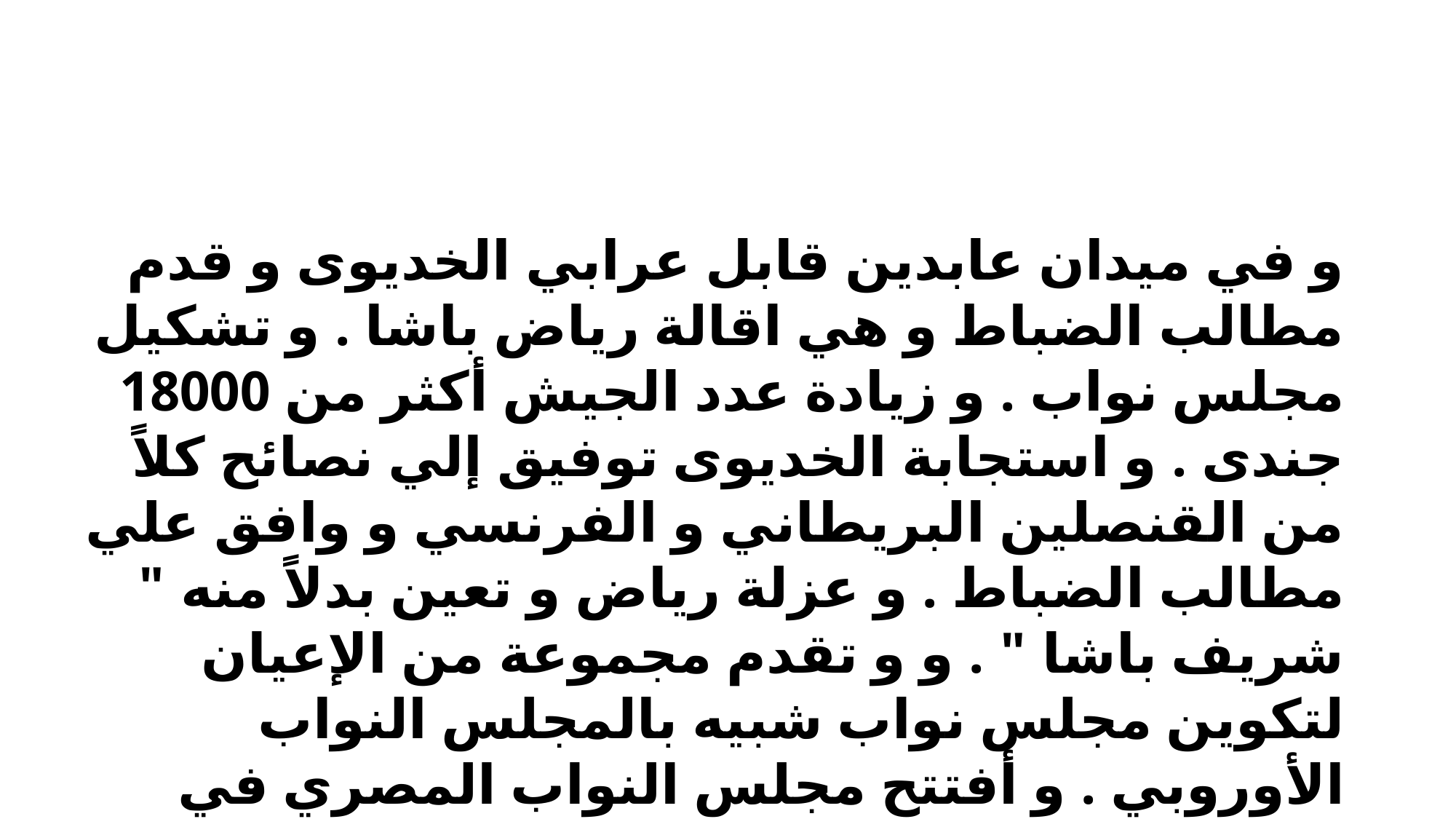

و في ميدان عابدين قابل عرابي الخديوى و قدم مطالب الضباط و هي اقالة رياض باشا . و تشكيل مجلس نواب . و زيادة عدد الجيش أكثر من 18000 جندى . و استجابة الخديوى توفيق إلي نصائح كلاً من القنصلين البريطاني و الفرنسي و وافق علي مطالب الضباط . و عزلة رياض و تعين بدلاً منه "  شريف باشا " . و و تقدم مجموعة من الإعيان لتكوين مجلس نواب شبيه بالمجلس النواب الأوروبي . و أفتتح مجلس النواب المصري في 26/12/1881م .